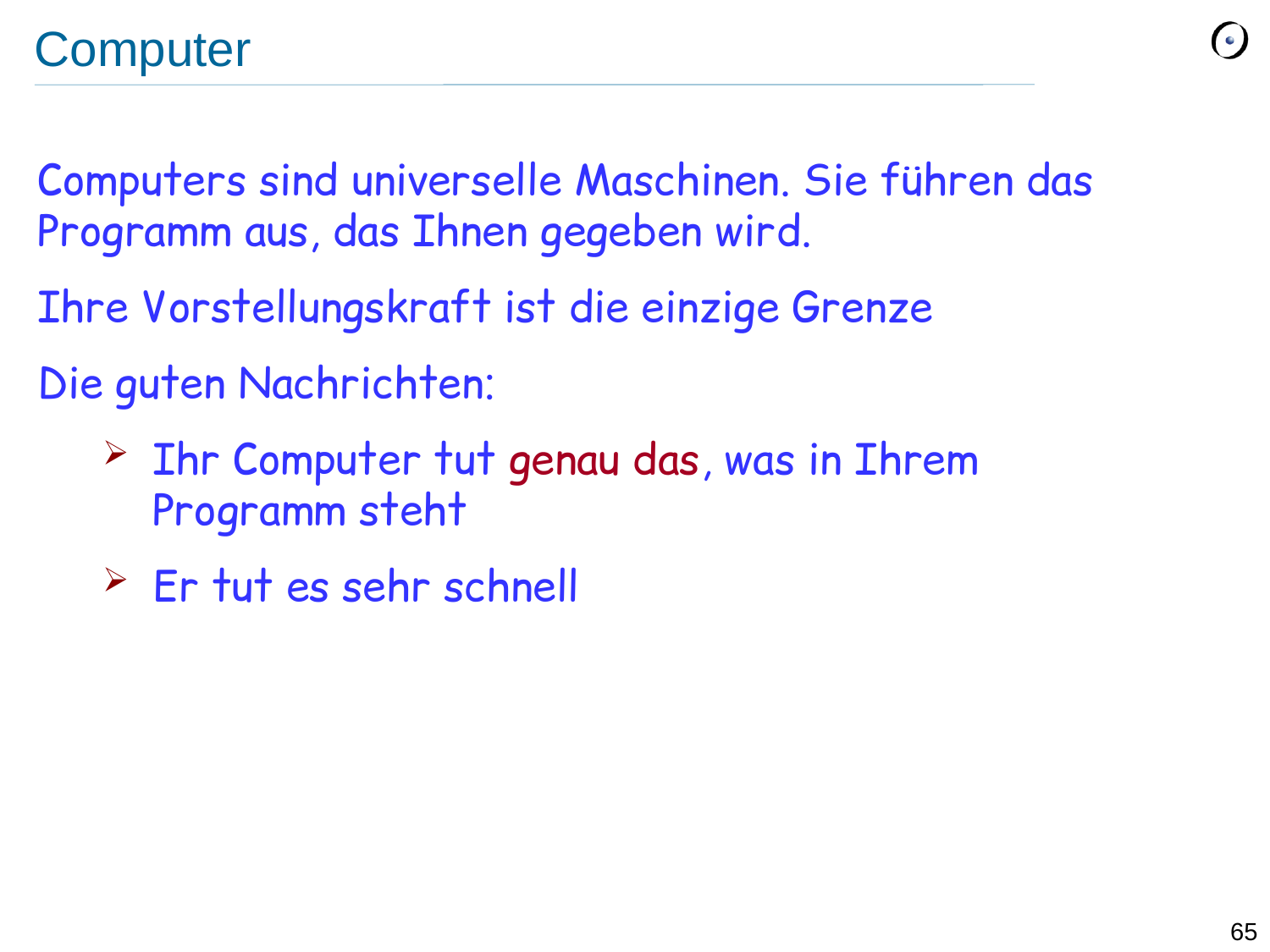

# Computer
Computers sind universelle Maschinen. Sie führen das Programm aus, das Ihnen gegeben wird.
Ihre Vorstellungskraft ist die einzige Grenze
Die guten Nachrichten:
Ihr Computer tut genau das, was in Ihrem Programm steht
Er tut es sehr schnell